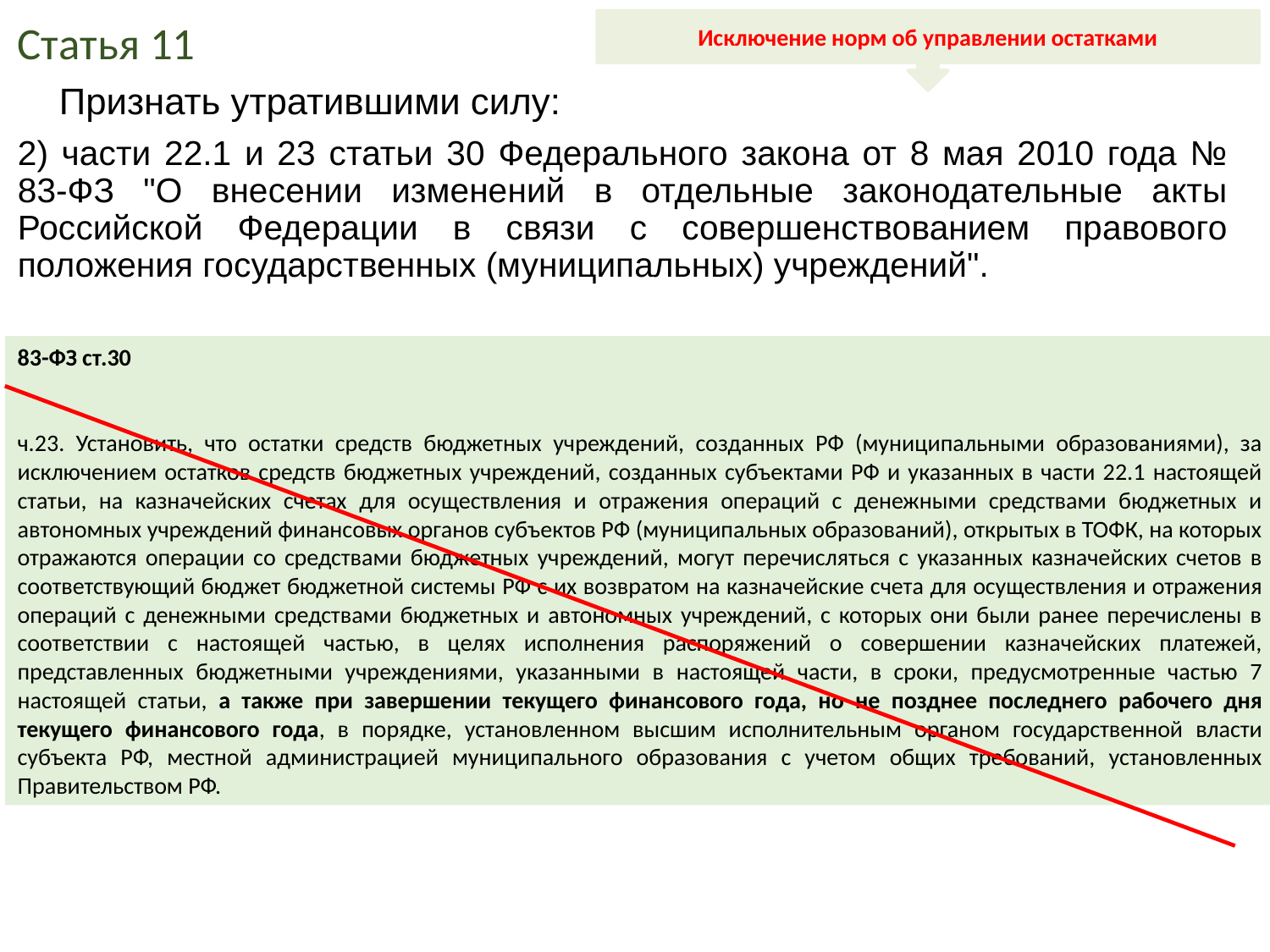

Исключение норм об управлении остатками
# Статья 11
    Признать утратившими силу:
2) части 22.1 и 23 статьи 30 Федерального закона от 8 мая 2010 года № 83-ФЗ "О внесении изменений в отдельные законодательные акты Российской Федерации в связи с совершенствованием правового положения государственных (муниципальных) учреждений".
83-ФЗ ст.30

ч.23. Установить, что остатки средств бюджетных учреждений, созданных РФ (муниципальными образованиями), за исключением остатков средств бюджетных учреждений, созданных субъектами РФ и указанных в части 22.1 настоящей статьи, на казначейских счетах для осуществления и отражения операций с денежными средствами бюджетных и автономных учреждений финансовых органов субъектов РФ (муниципальных образований), открытых в ТОФК, на которых отражаются операции со средствами бюджетных учреждений, могут перечисляться с указанных казначейских счетов в соответствующий бюджет бюджетной системы РФ с их возвратом на казначейские счета для осуществления и отражения операций с денежными средствами бюджетных и автономных учреждений, с которых они были ранее перечислены в соответствии с настоящей частью, в целях исполнения распоряжений о совершении казначейских платежей, представленных бюджетными учреждениями, указанными в настоящей части, в сроки, предусмотренные частью 7 настоящей статьи, а также при завершении текущего финансового года, но не позднее последнего рабочего дня текущего финансового года, в порядке, установленном высшим исполнительным органом государственной власти субъекта РФ, местной администрацией муниципального образования с учетом общих требований, установленных Правительством РФ.